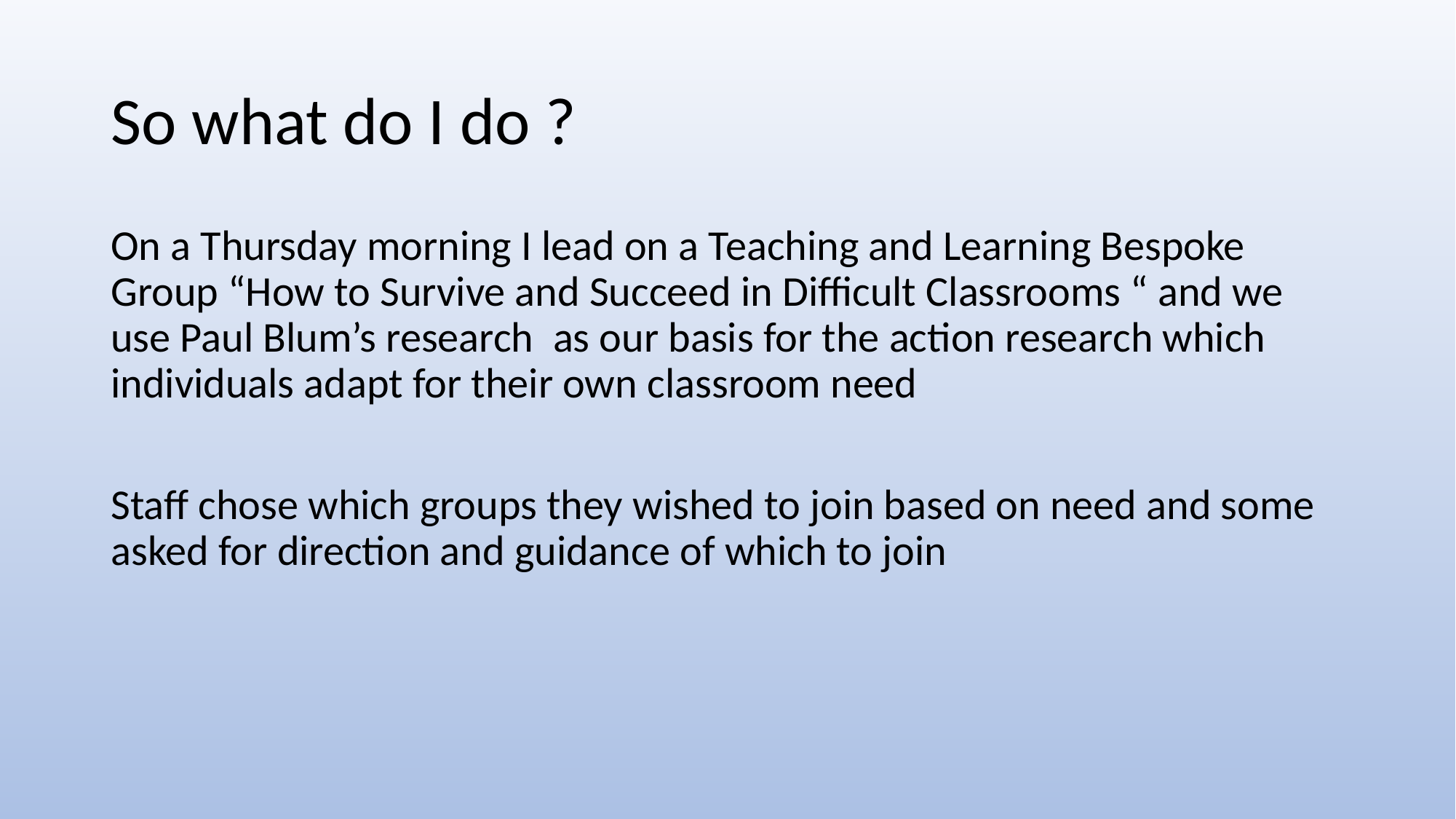

# So what do I do ?
On a Thursday morning I lead on a Teaching and Learning Bespoke Group “How to Survive and Succeed in Difficult Classrooms “ and we use Paul Blum’s research  as our basis for the action research which individuals adapt for their own classroom need

Staff chose which groups they wished to join based on need and some asked for direction and guidance of which to join